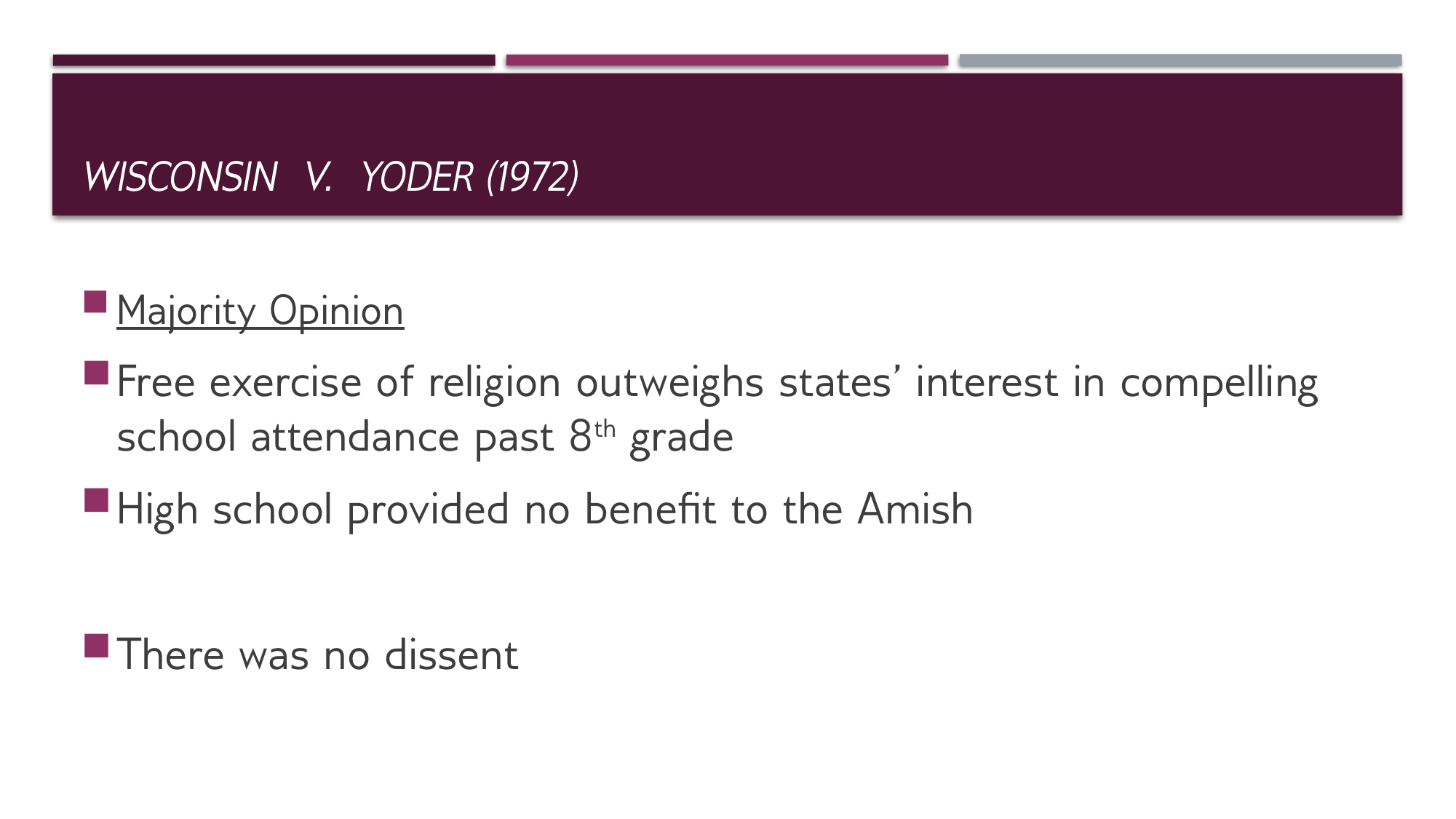

# Wisconsin  v.  Yoder (1972)
Majority Opinion
Free exercise of religion outweighs states’ interest in compelling school attendance past 8th grade
High school provided no benefit to the Amish

There was no dissent